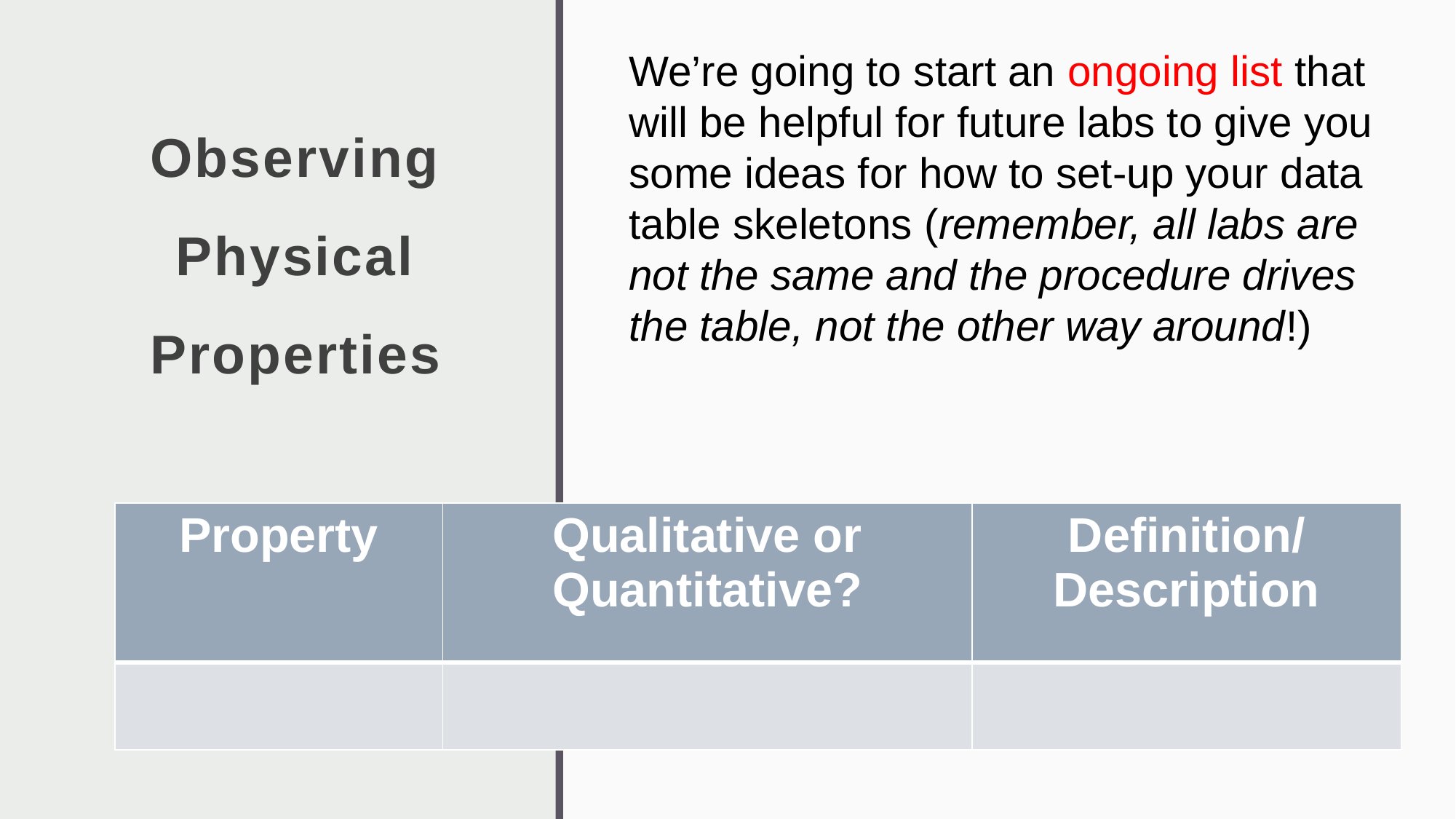

We’re going to start an ongoing list that will be helpful for future labs to give you some ideas for how to set-up your data table skeletons (remember, all labs are not the same and the procedure drives the table, not the other way around!)
# Observing Physical Properties
| Property | Qualitative or Quantitative? | Definition/ Description |
| --- | --- | --- |
|  |  |  |